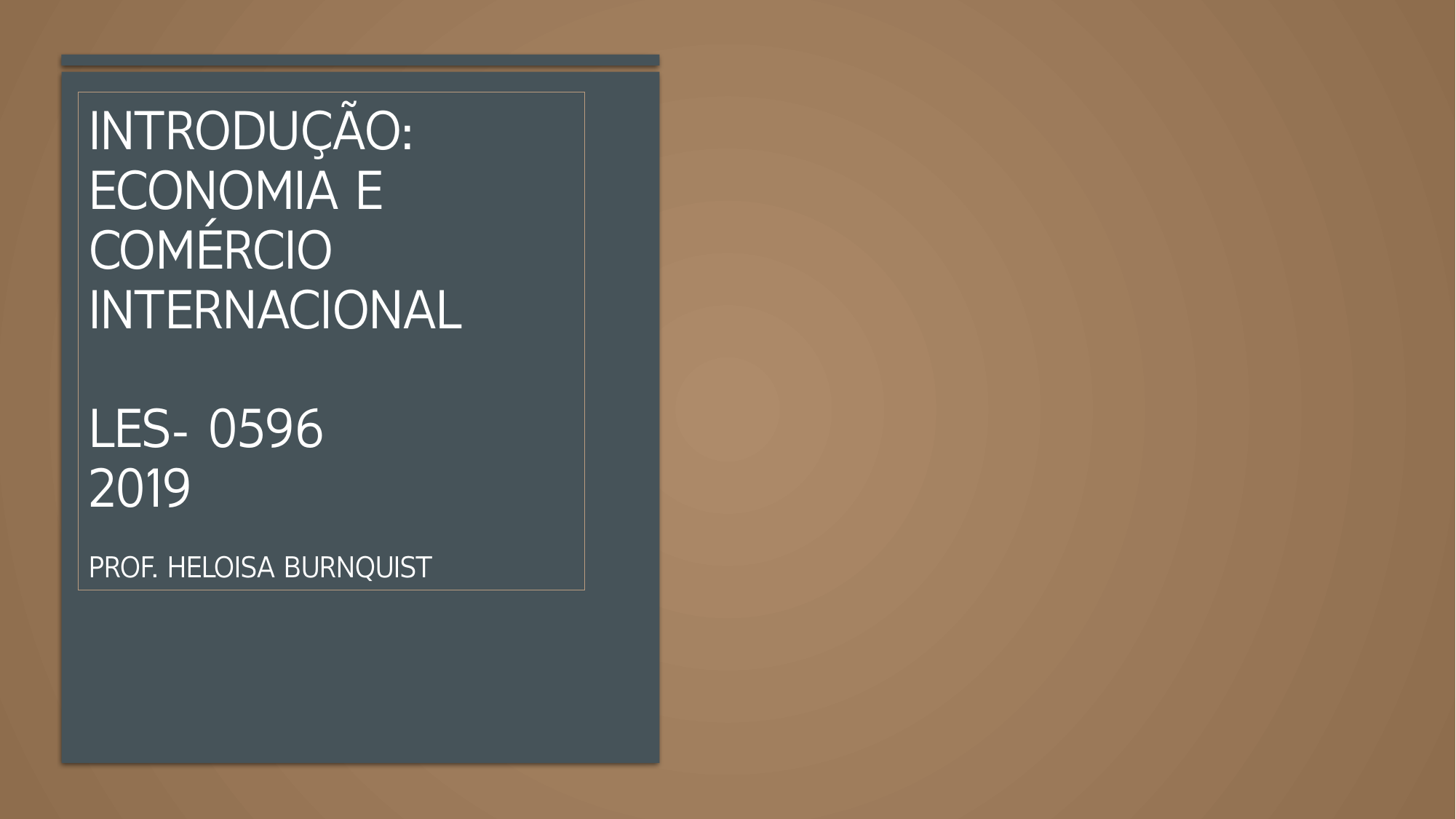

# INTRODUÇÃO: ECONOMIA E COMÉRCIO INTERNACIONAL LES- 0596 2019 Prof. Heloisa Burnquist